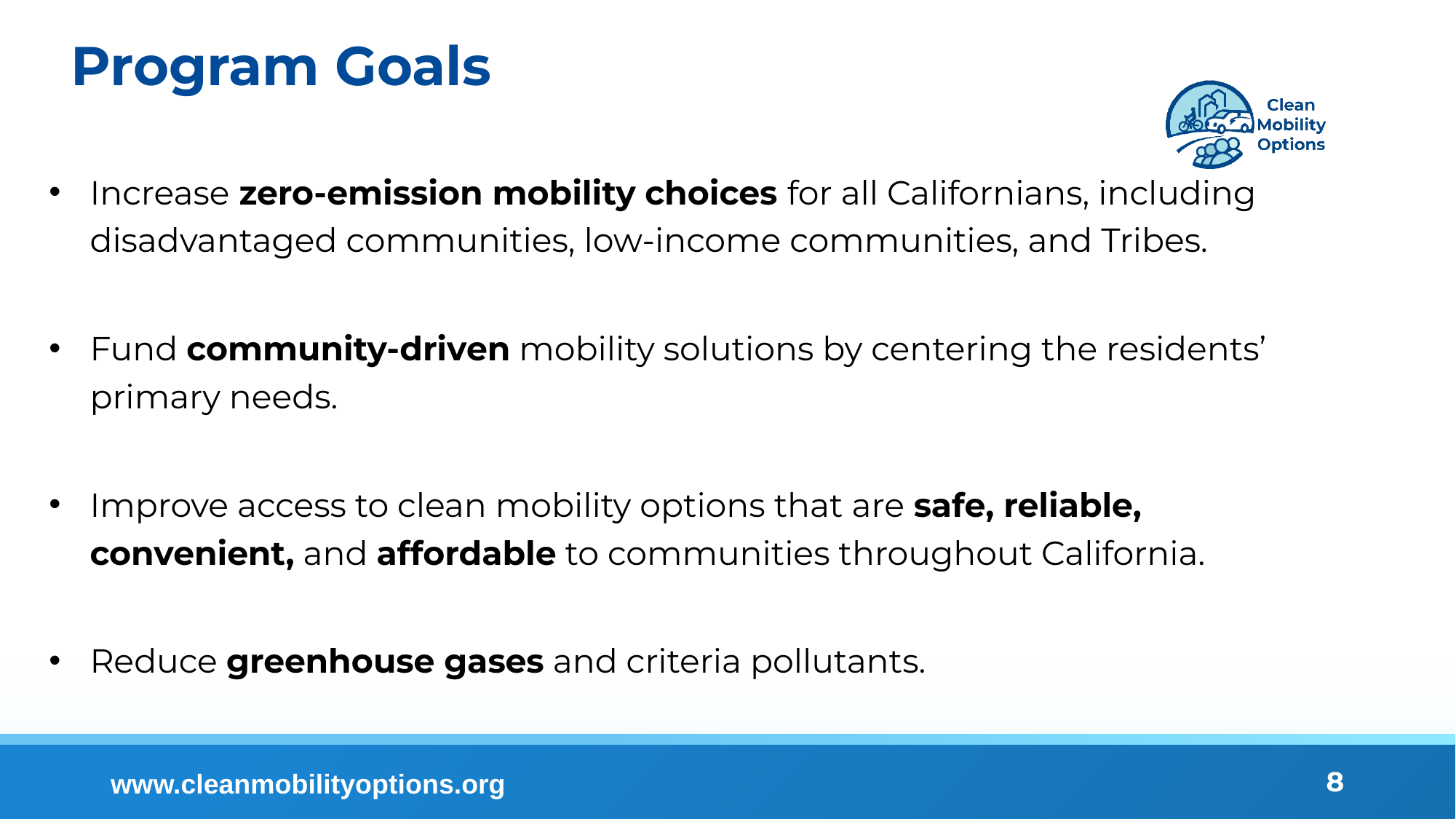

# Program Goals
Increase zero-emission mobility choices for all Californians, including disadvantaged communities, low-income communities, and Tribes.

Fund community-driven mobility solutions by centering the residents’ primary needs.

Improve access to clean mobility options that are safe, reliable, convenient, and affordable to communities throughout California.

Reduce greenhouse gases and criteria pollutants.
8